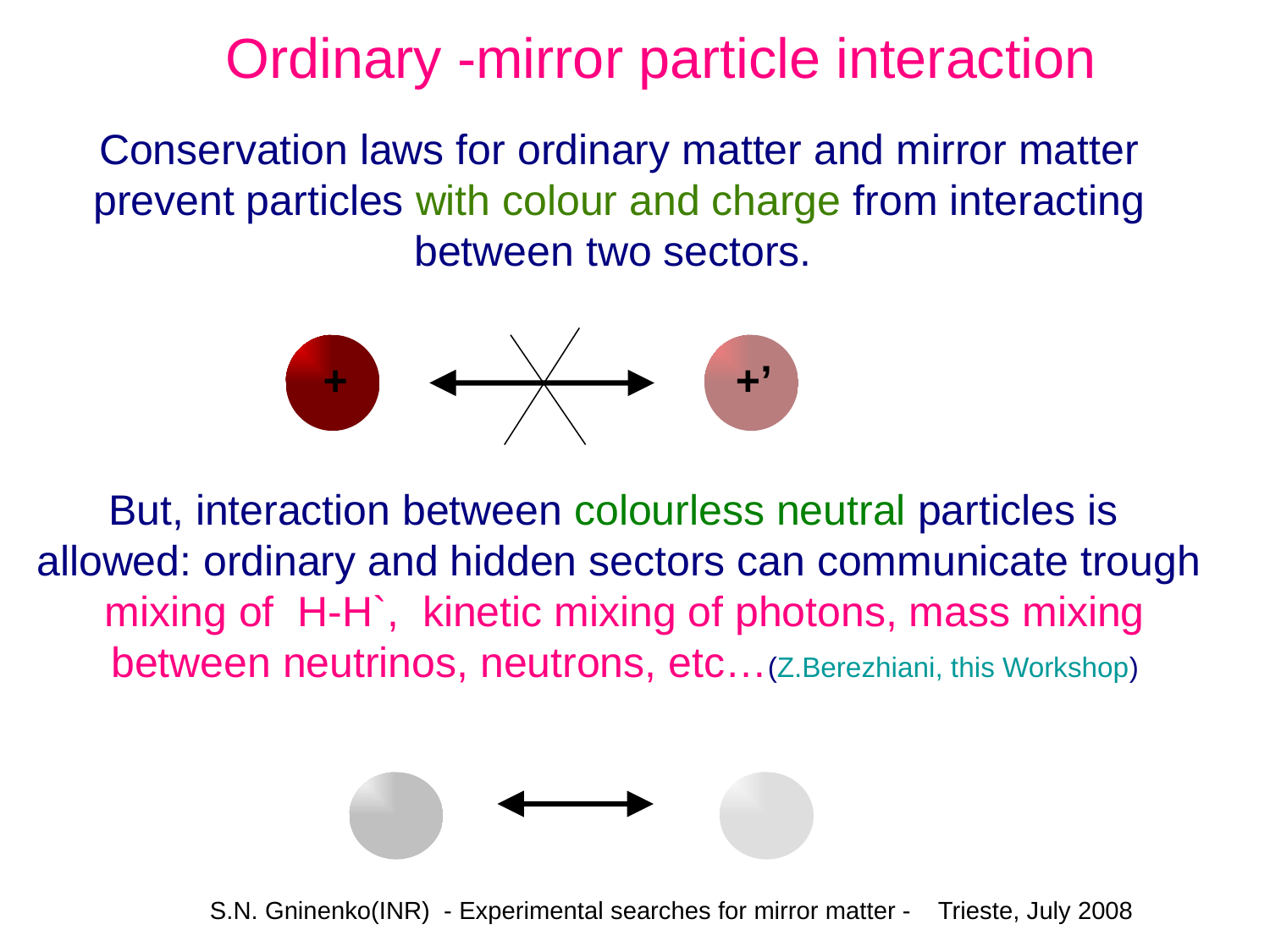

Оrdinary -mirror particle interaction
Conservation laws for ordinary matter and mirror matter prevent particles with colour and charge from interacting between two sectors.

+

+’

But, interaction between colourless neutral particles is  allowed: ordinary and hidden sectors can communicate trough
 mixing of  H-H`,  kinetic mixing of photons, mass mixing
 between neutrinos, neutrons, etc…(Z.Berezhiani, this Workshop)

 S.N. Gninenko(INR)  - Experimental searches for mirror matter -    Trieste, July 2008